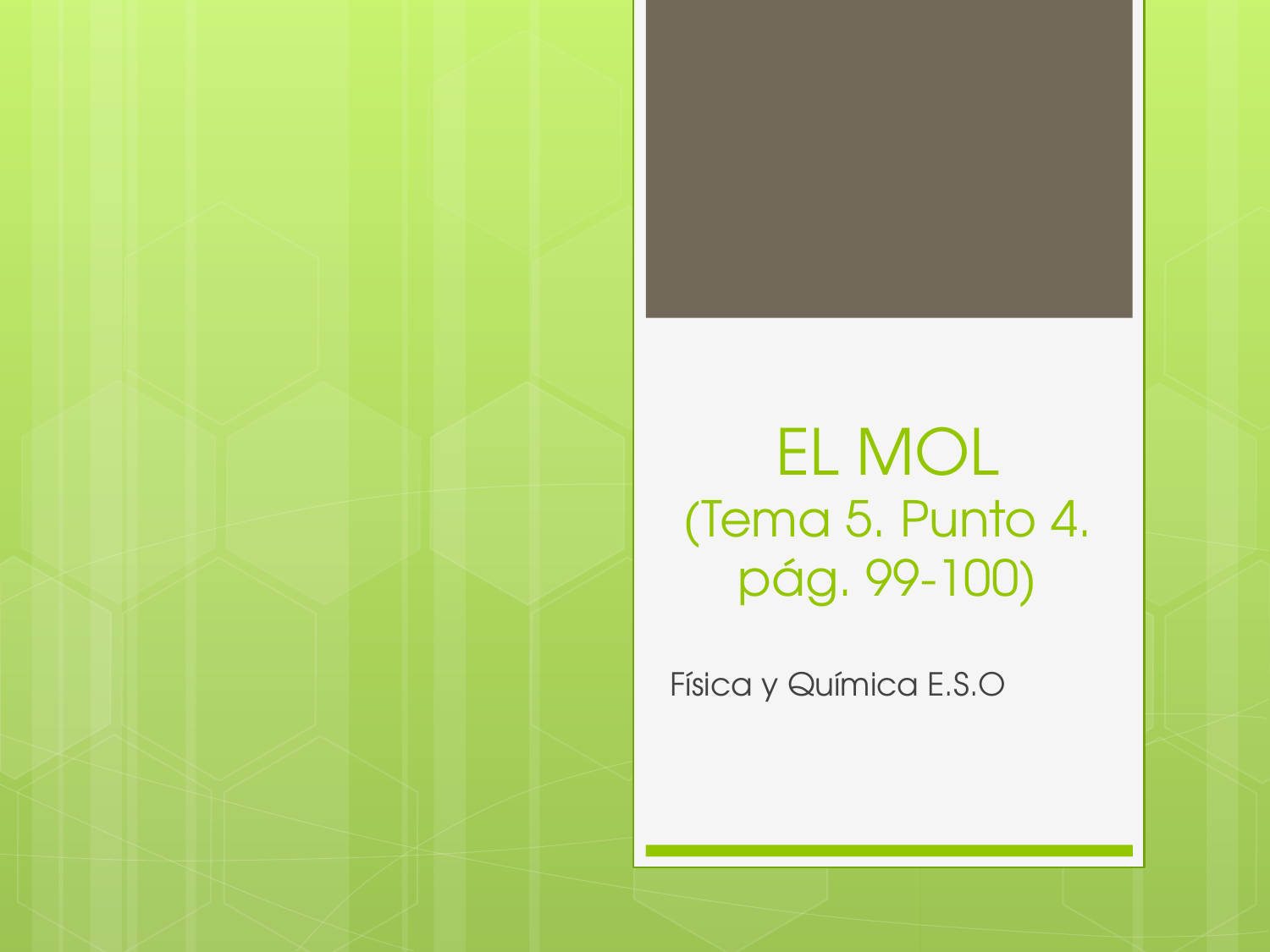

# EL MOL (Tema 5. Punto 4. pág. 99-100)

Física y Química E.S.O